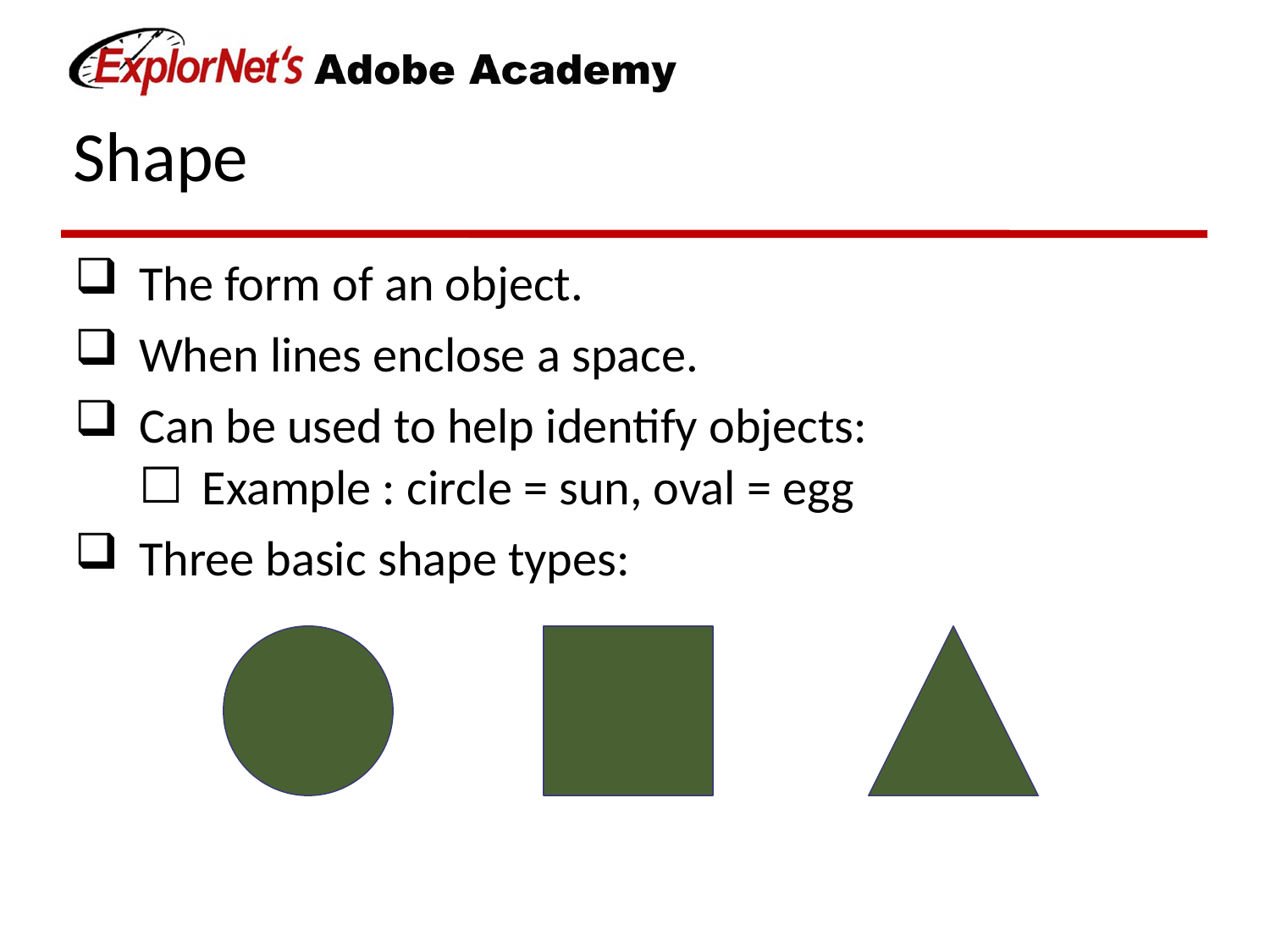

# Shape
The form of an object.
When lines enclose a space.
Can be used to help identify objects:
Example : circle = sun, oval = egg
Three basic shape types: